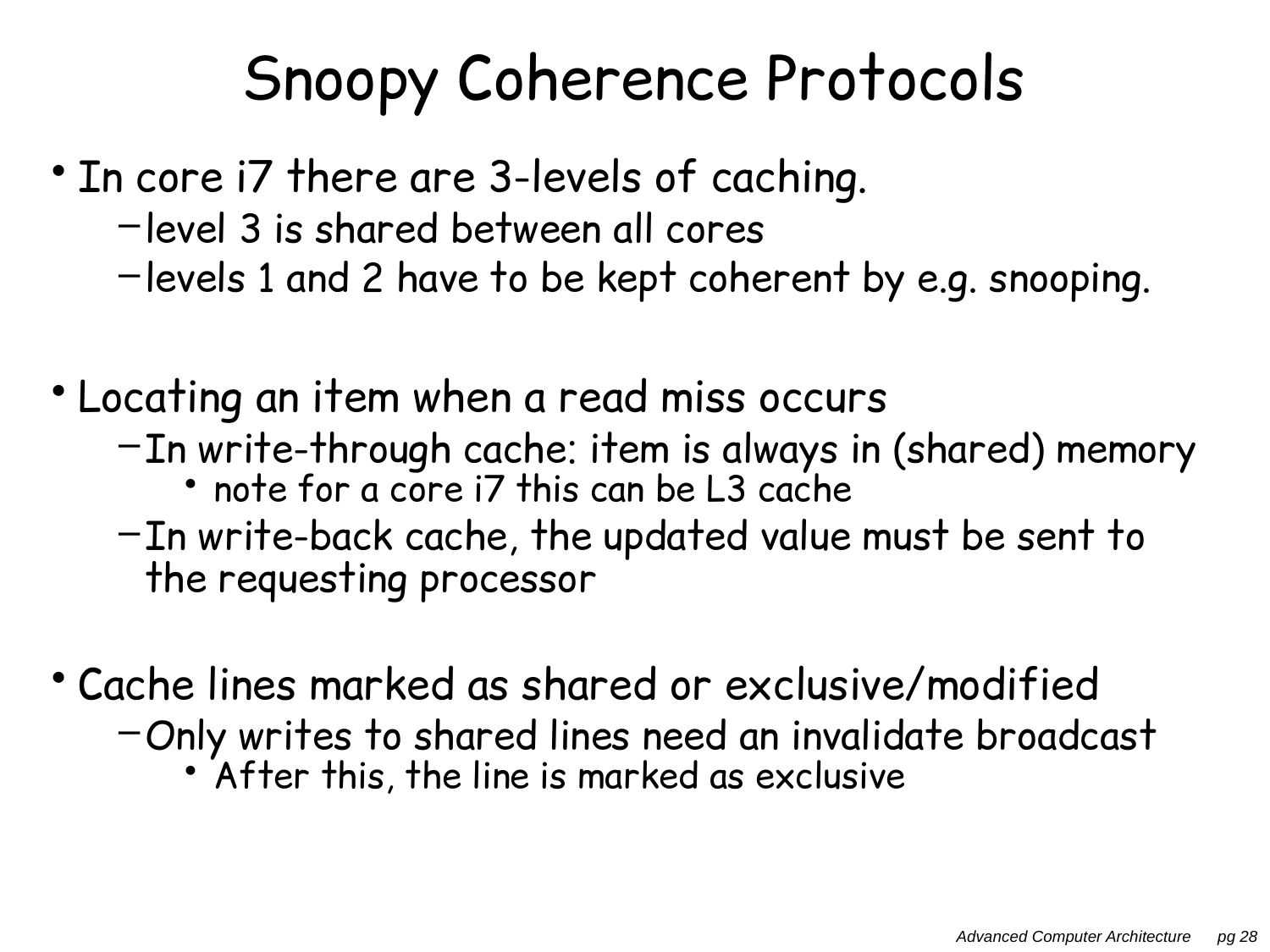

# Snoopy Coherence Protocols
In core i7 there are 3-levels of caching.
level 3 is shared between all cores
levels 1 and 2 have to be kept coherent by e.g. snooping.

Locating an item when a read miss occurs
In write-through cache: item is always in (shared) memory
note for a core i7 this can be L3 cache
In write-back cache, the updated value must be sent to the requesting processor

Cache lines marked as shared or exclusive/modified
Only writes to shared lines need an invalidate broadcast
After this, the line is marked as exclusive